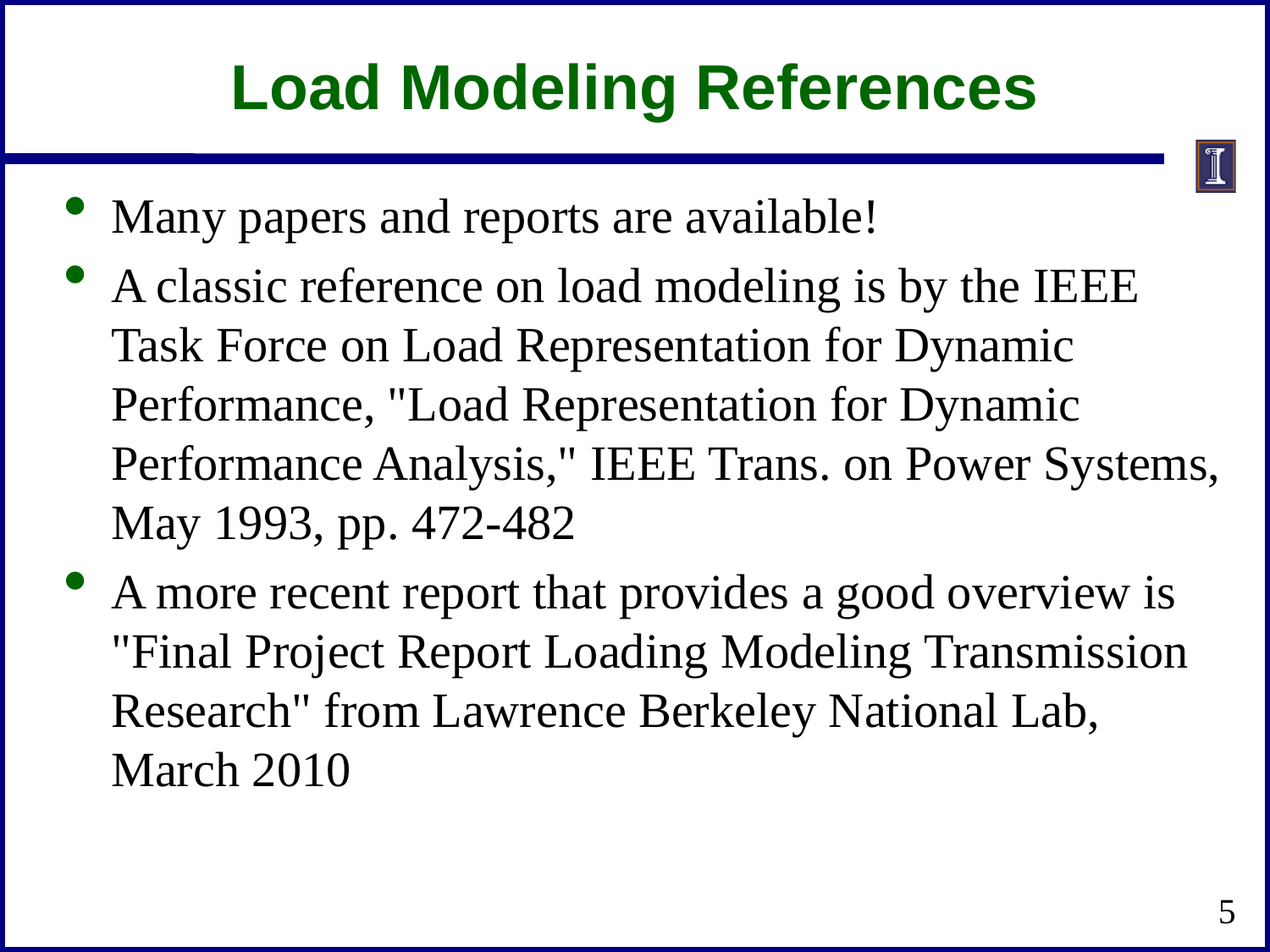

# Load Modeling References
Many papers and reports are available!
A classic reference on load modeling is by the IEEE Task Force on Load Representation for Dynamic Performance, "Load Representation for Dynamic Performance Analysis," IEEE Trans. on Power Systems, May 1993, pp. 472-482
A more recent report that provides a good overview is
"Final Project Report Loading Modeling Transmission Research" from Lawrence Berkeley National Lab, March 2010

5